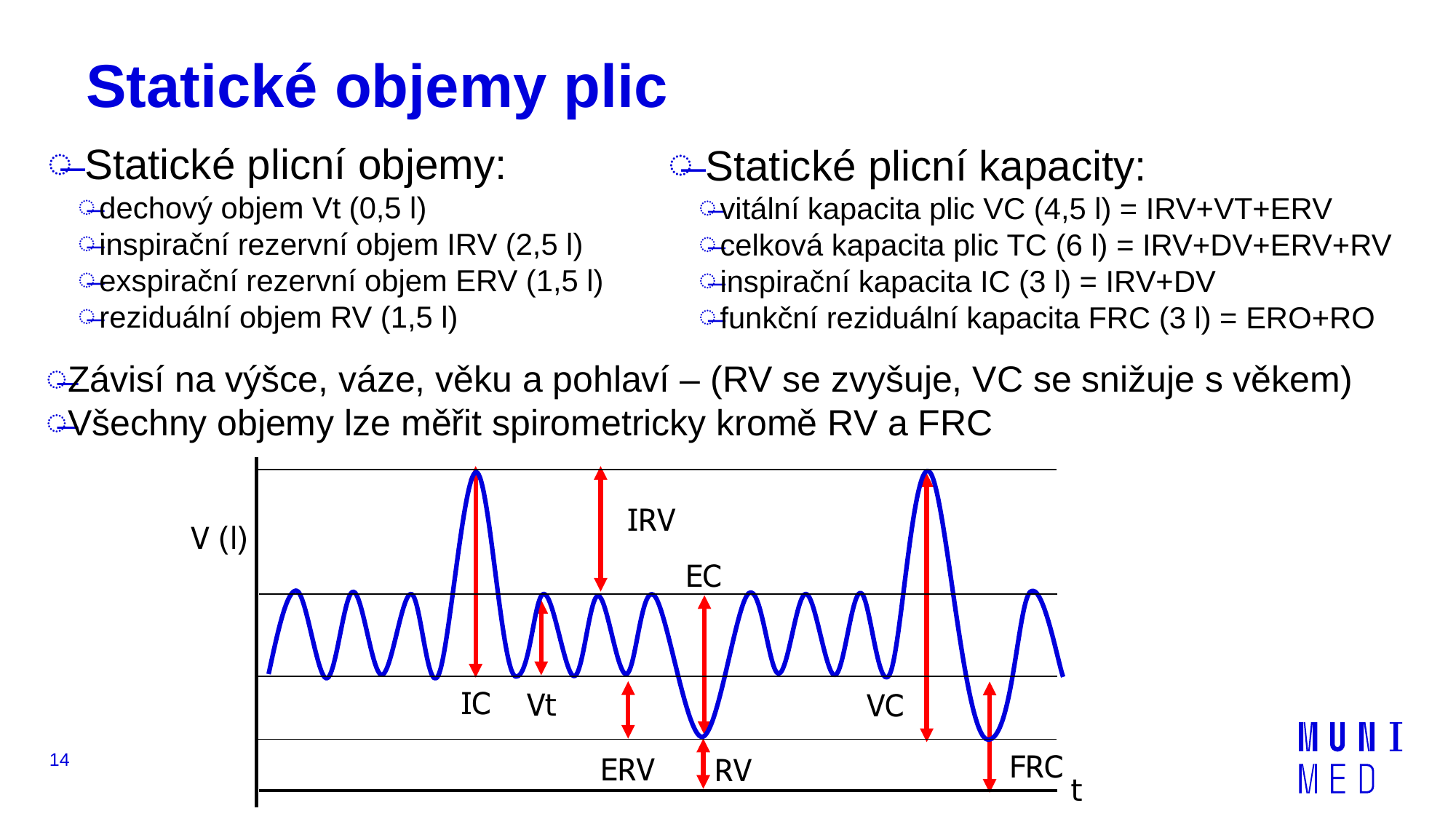

# Statické objemy plic
 Statické plicní objemy:
dechový objem Vt (0,5 l)
inspirační rezervní objem IRV (2,5 l)
exspirační rezervní objem ERV (1,5 l)
reziduální objem RV (1,5 l)
 Statické plicní kapacity:
vitální kapacita plic VC (4,5 l) = IRV+VT+ERV
celková kapacita plic TC (6 l) = IRV+DV+ERV+RV
inspirační kapacita IC (3 l) = IRV+DV
funkční reziduální kapacita FRC (3 l) = ERO+RO

Závisí na výšce, váze, věku a pohlaví – (RV se zvyšuje, VC se snižuje s věkem)
Všechny objemy lze měřit spirometricky kromě RV a FRC

IRV
EC
IC
Vt
VC
FRC
ERV
RV

V (l)
t
14